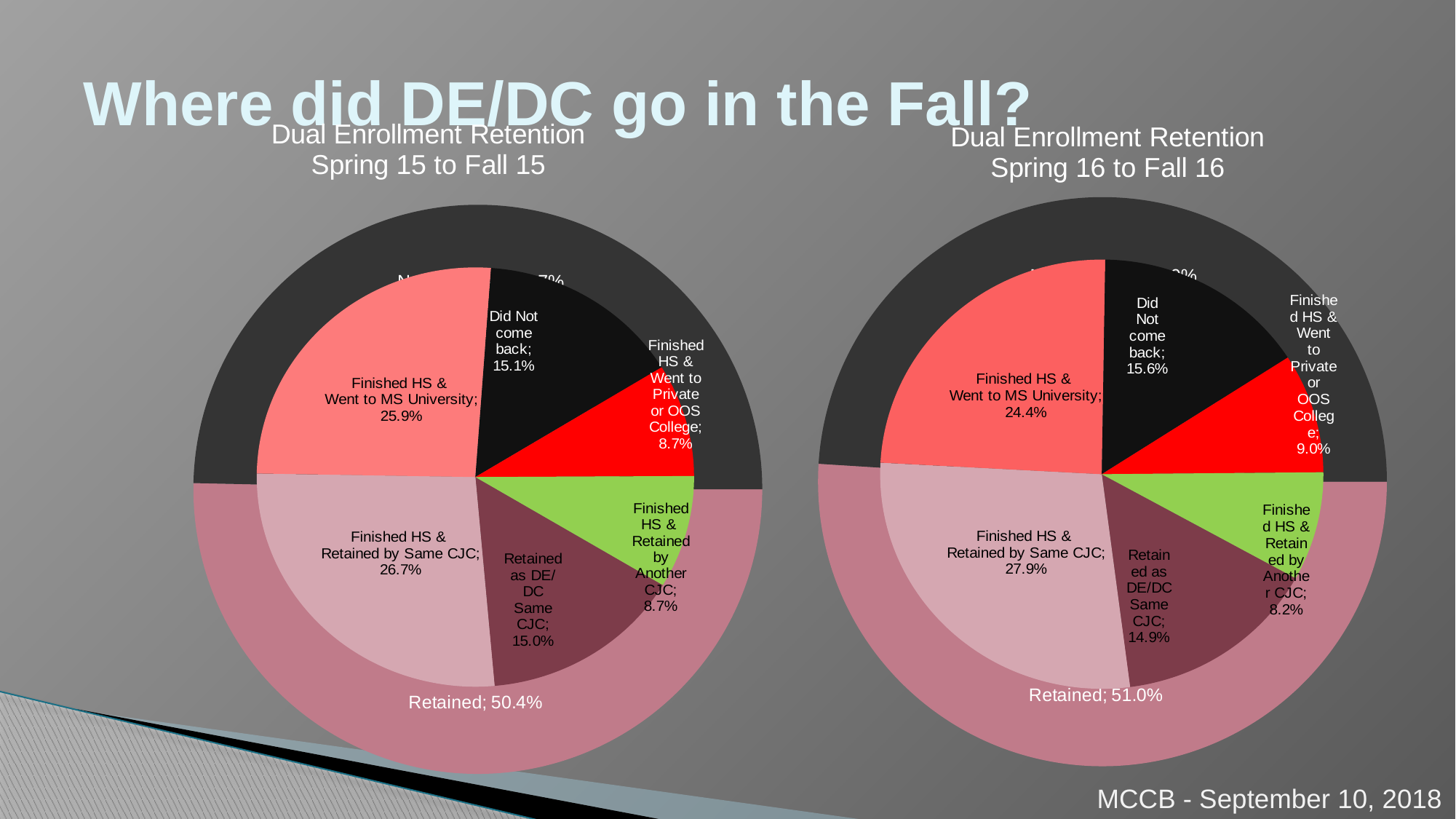

# Where did DE/DC go in the Fall?

### Chart: Dual Enrollment Retention
Spring 15 to Fall 15

| Category |  |
|---|---|
| Retained | 0.504 |
| Not Retained | 0.497 |

### Chart: Dual Enrollment Retention
Spring 16 to Fall 16

| Category |  |
|---|---|
| Retained | 0.51 |
| Not Retained | 0.49 |

### Chart

| Category | Spring 16 DE/DC Cohort |
|---|---|
| Retained as DE/DC
Same CJC | 0.149 |
| Finished HS &
Retained by Same CJC | 0.279 |
| Finished HS &
Went to MS University | 0.244 |
| Did Not come back | 0.156 |
| Finished HS & Went to
Private or OOS College | 0.09 |
| Finished HS &
Retained by Another CJC | 0.082 |

### Chart

| Category | Spring 16 DE/DC Cohort |
|---|---|
| Retained as DE/DC
Same CJC | 0.15 |
| Finished HS &
Retained by Same CJC | 0.267 |
| Finished HS &
Went to MS University | 0.259 |
| Did Not come back | 0.151 |
| Finished HS & Went to
Private or OOS College | 0.087 |
| Finished HS &
Retained by Another CJC | 0.087 |
MCCB - September 10, 2018